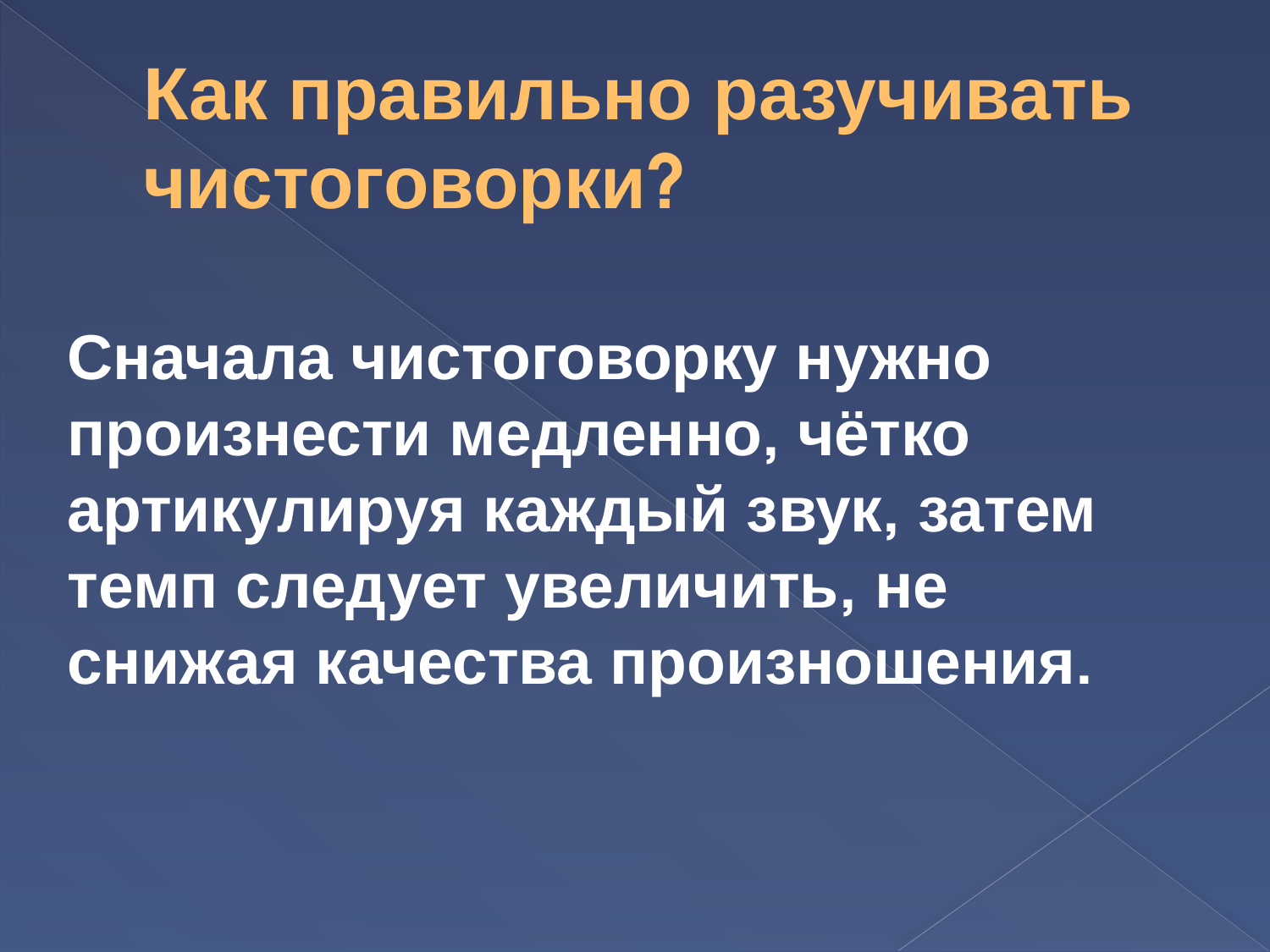

# Как правильно разучивать чистоговорки?
Сначала чистоговорку нужно произнести медленно, чётко артикулируя каждый звук, затем темп следует увеличить, не снижая качества произношения.